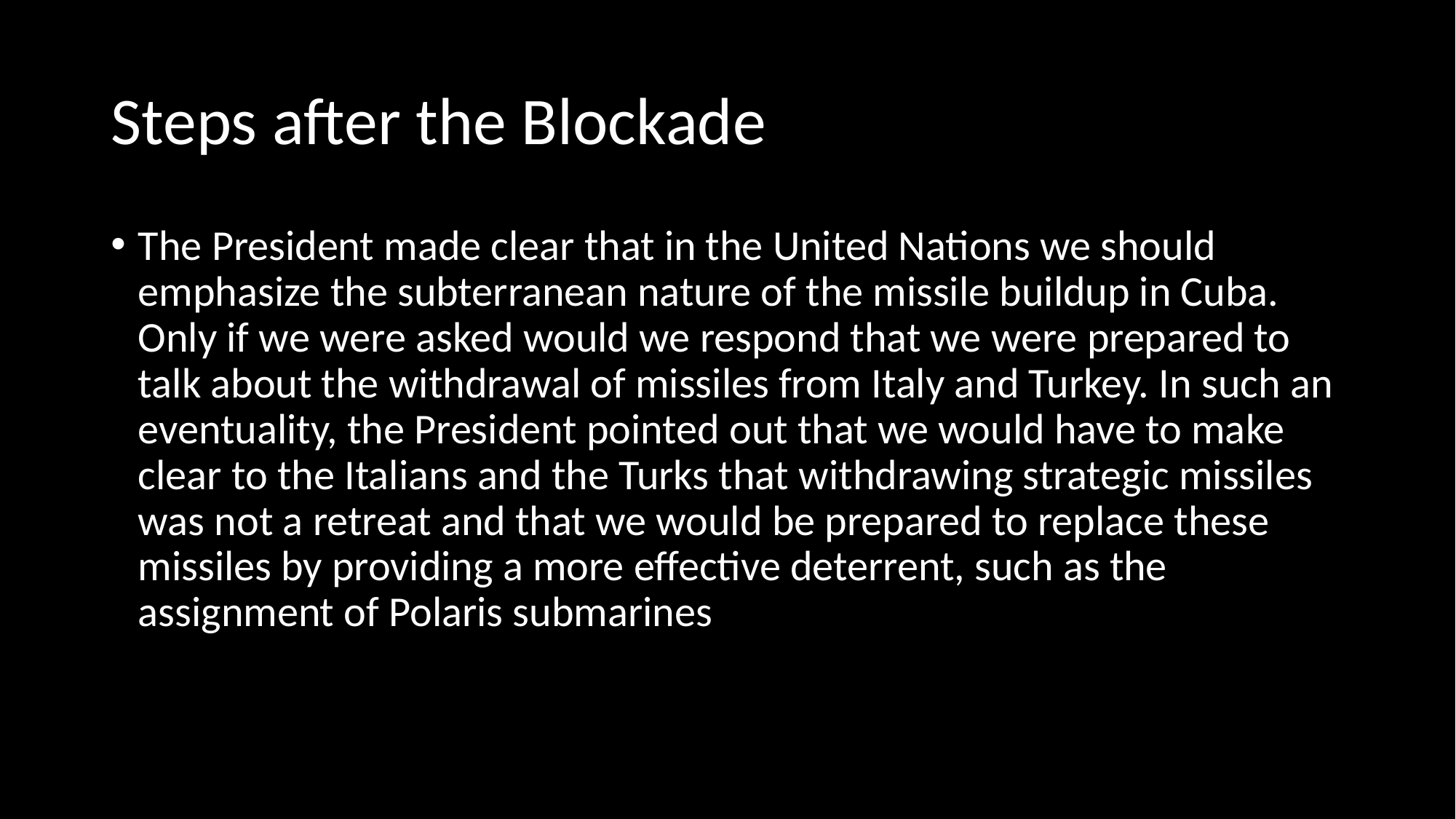

# Steps after the Blockade
The President made clear that in the United Nations we should emphasize the subterranean nature of the missile buildup in Cuba. Only if we were asked would we respond that we were prepared to talk about the withdrawal of missiles from Italy and Turkey. In such an eventuality, the President pointed out that we would have to make clear to the Italians and the Turks that withdrawing strategic missiles was not a retreat and that we would be prepared to replace these missiles by providing a more effective deterrent, such as the assignment of Polaris submarines